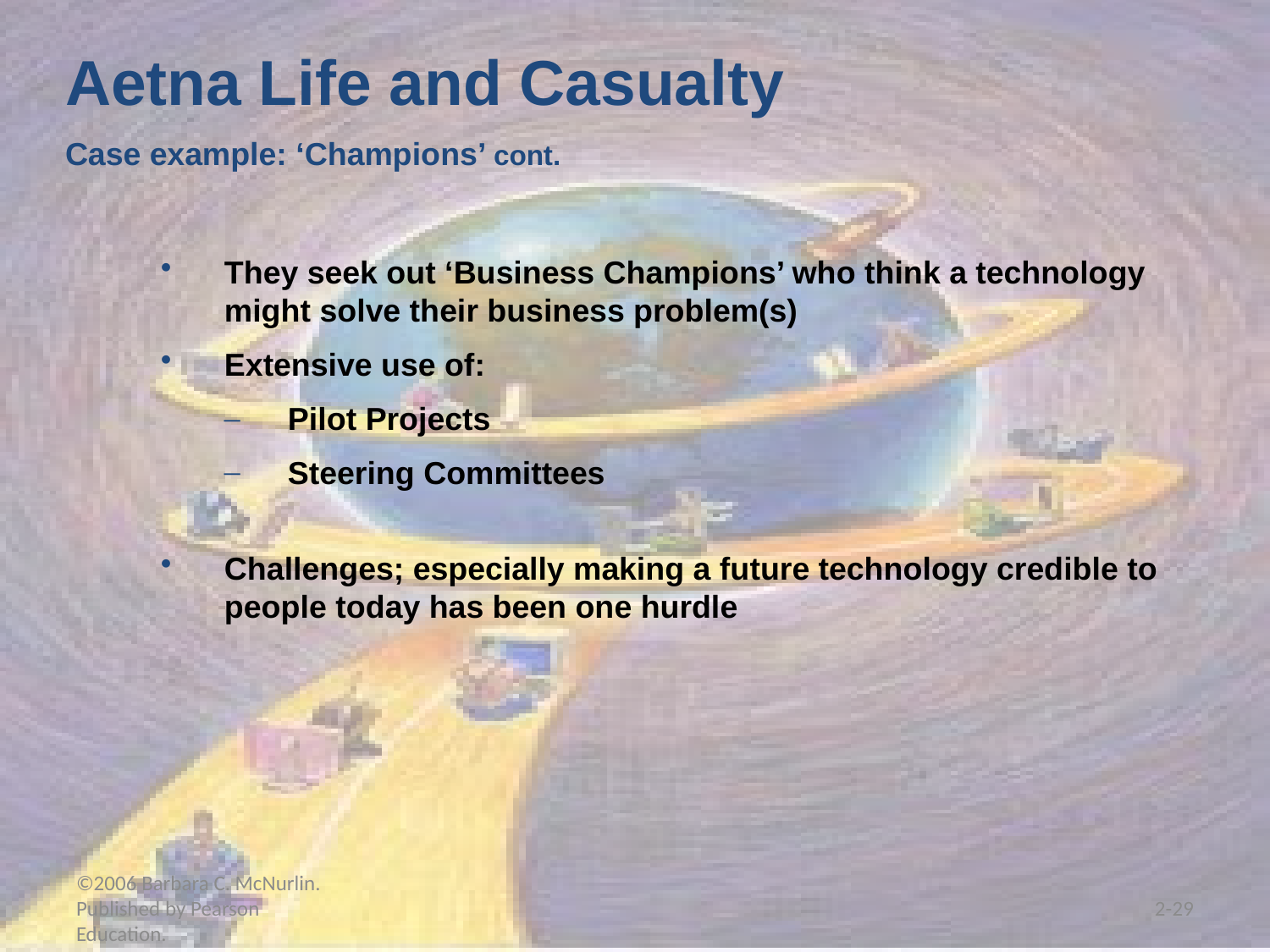

Aetna Life and Casualty
Case example: ‘Champions’ cont.
They seek out ‘Business Champions’ who think a technology might solve their business problem(s)
Extensive use of:
Pilot Projects
Steering Committees

Challenges; especially making a future technology credible to people today has been one hurdle
©2006 Barbara C. McNurlin. Published by Pearson Education.
2-29